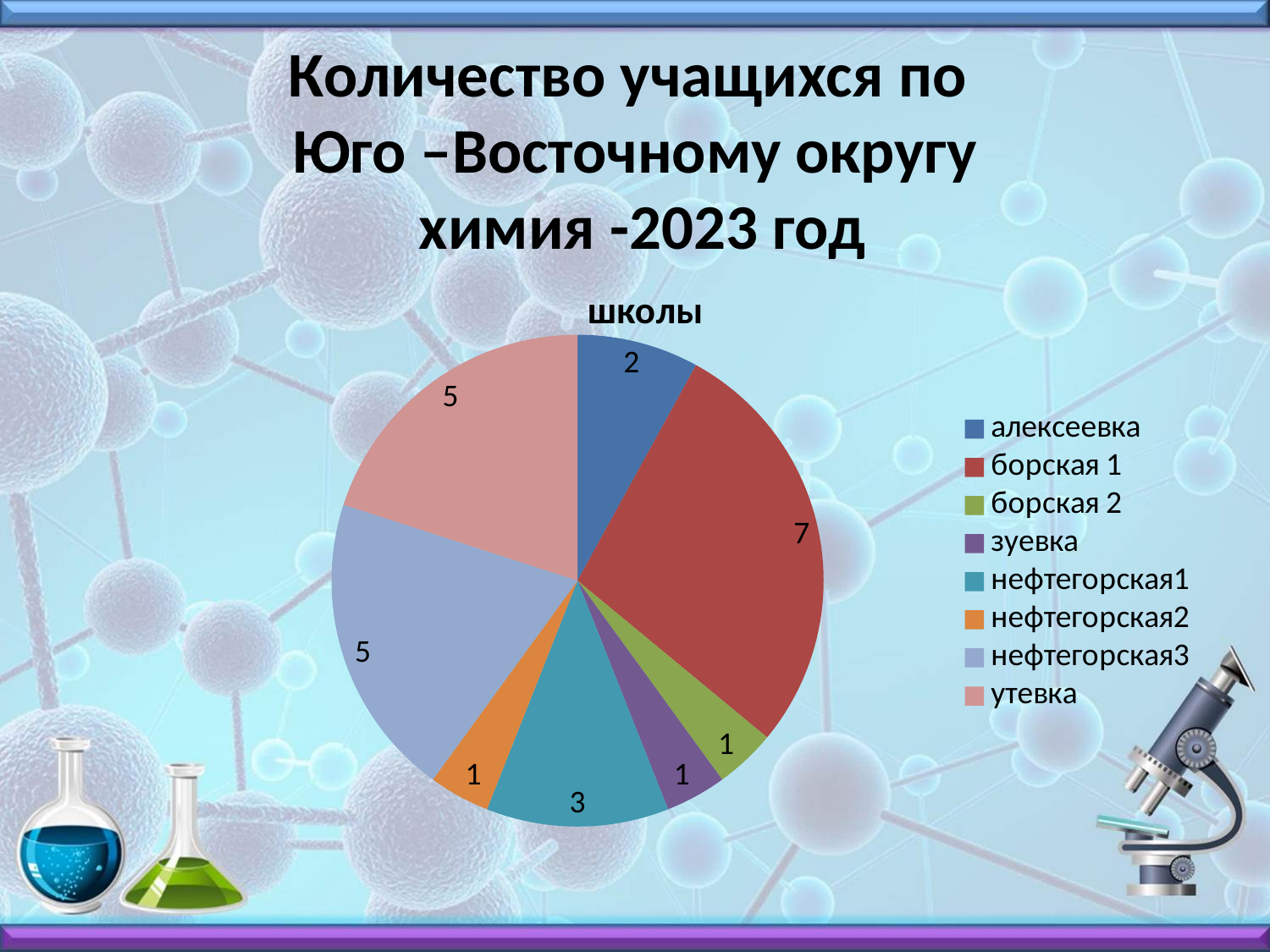

# Количество учащихся по Юго –Восточному округу химия -2023 год

### Chart:

| Category | школы |
|---|---|
| алексеевка | 2.0 |
| борская 1 | 7.0 |
| борская 2 | 1.0 |
| зуевка | 1.0 |
| нефтегорская1 | 3.0 |
| нефтегорская2  | 1.0 |
| нефтегорская3 | 5.0 |
| утевка | 5.0 |